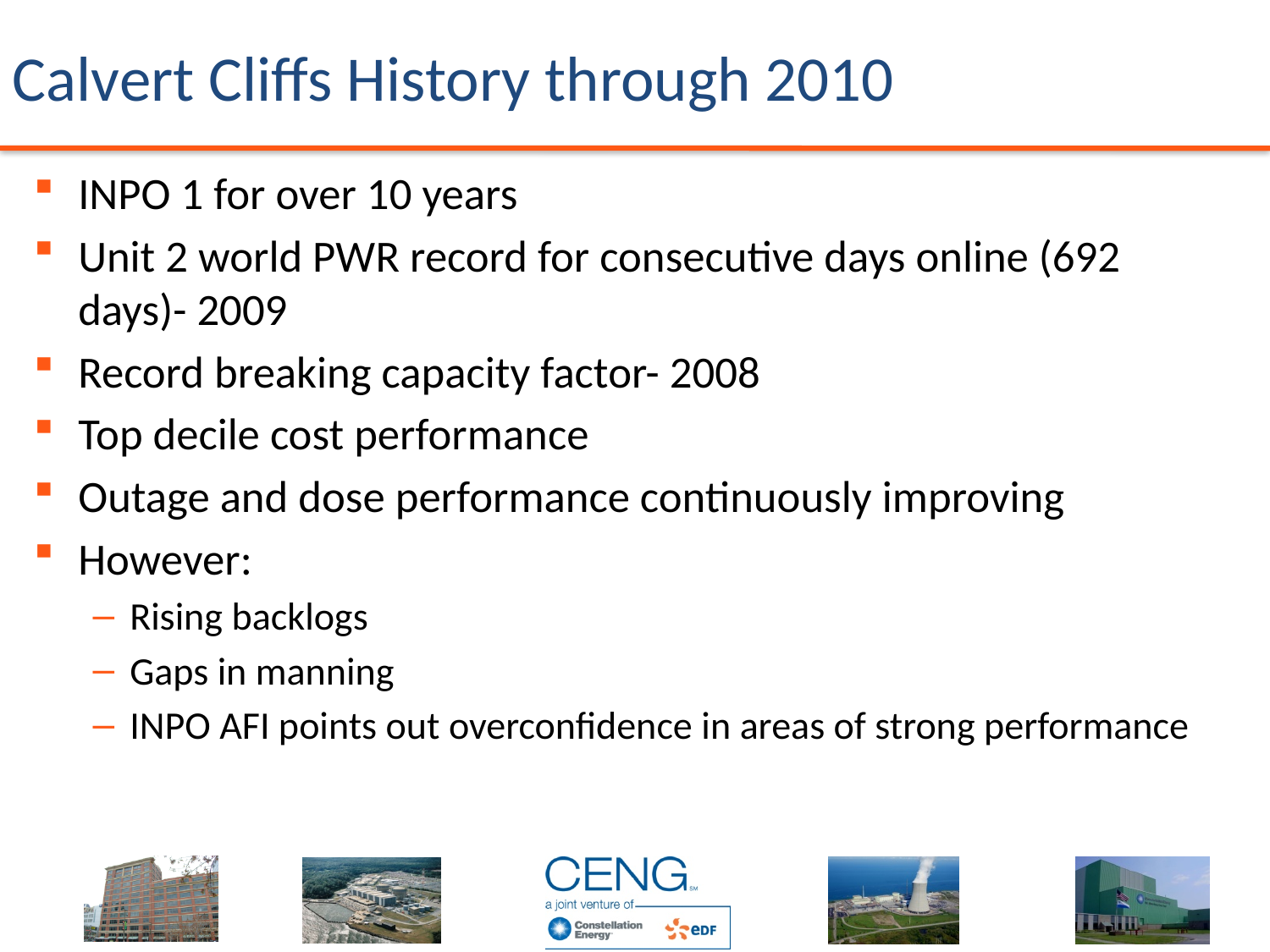

#
Calvert Cliffs History through 2010
INPO 1 for over 10 years
Unit 2 world PWR record for consecutive days online (692 days)- 2009
Record breaking capacity factor- 2008
Top decile cost performance
Outage and dose performance continuously improving
However:
Rising backlogs
Gaps in manning
INPO AFI points out overconfidence in areas of strong performance